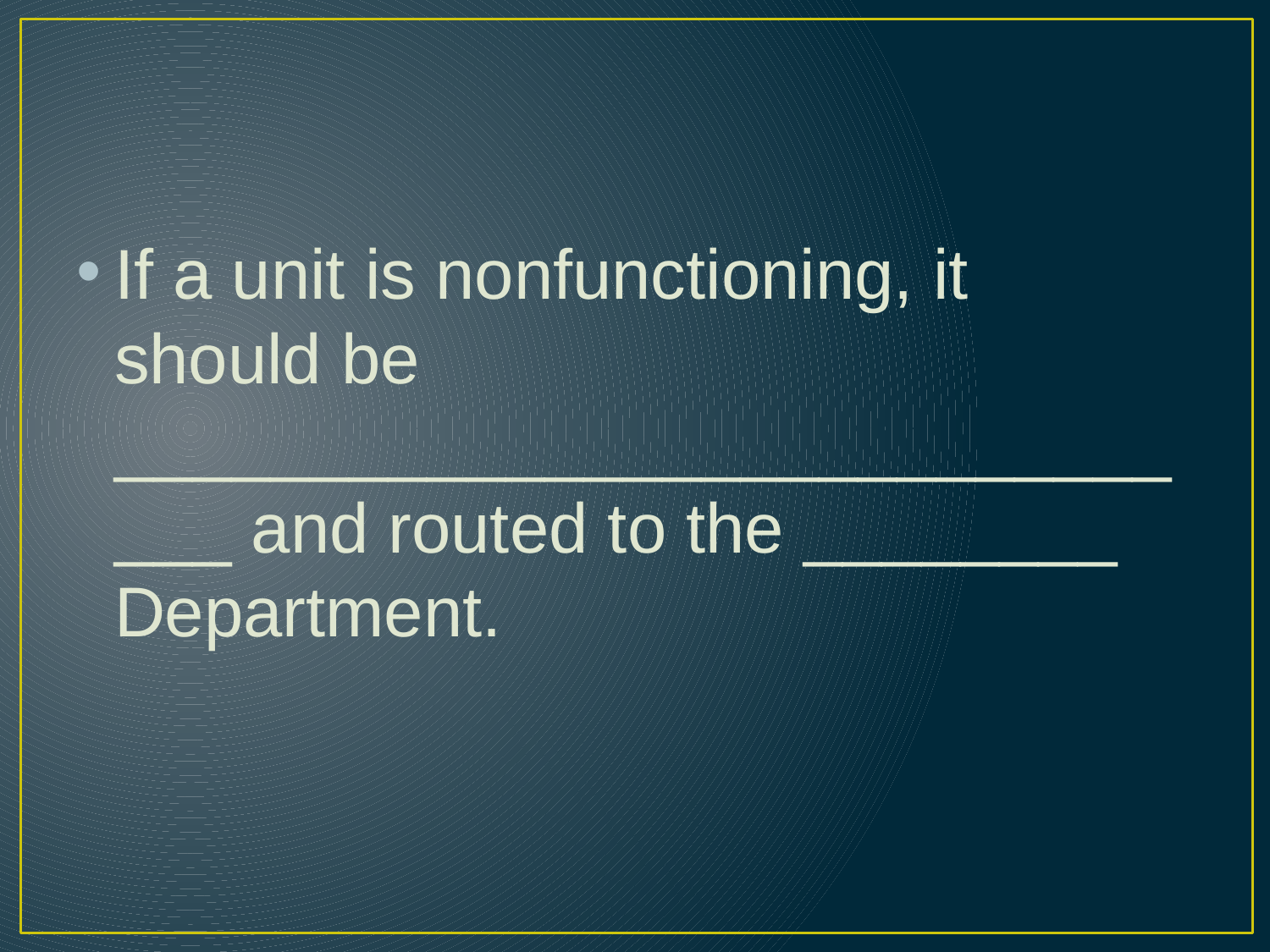

#
If a unit is nonfunctioning, it should be ______________________________ and routed to the ________ Department.